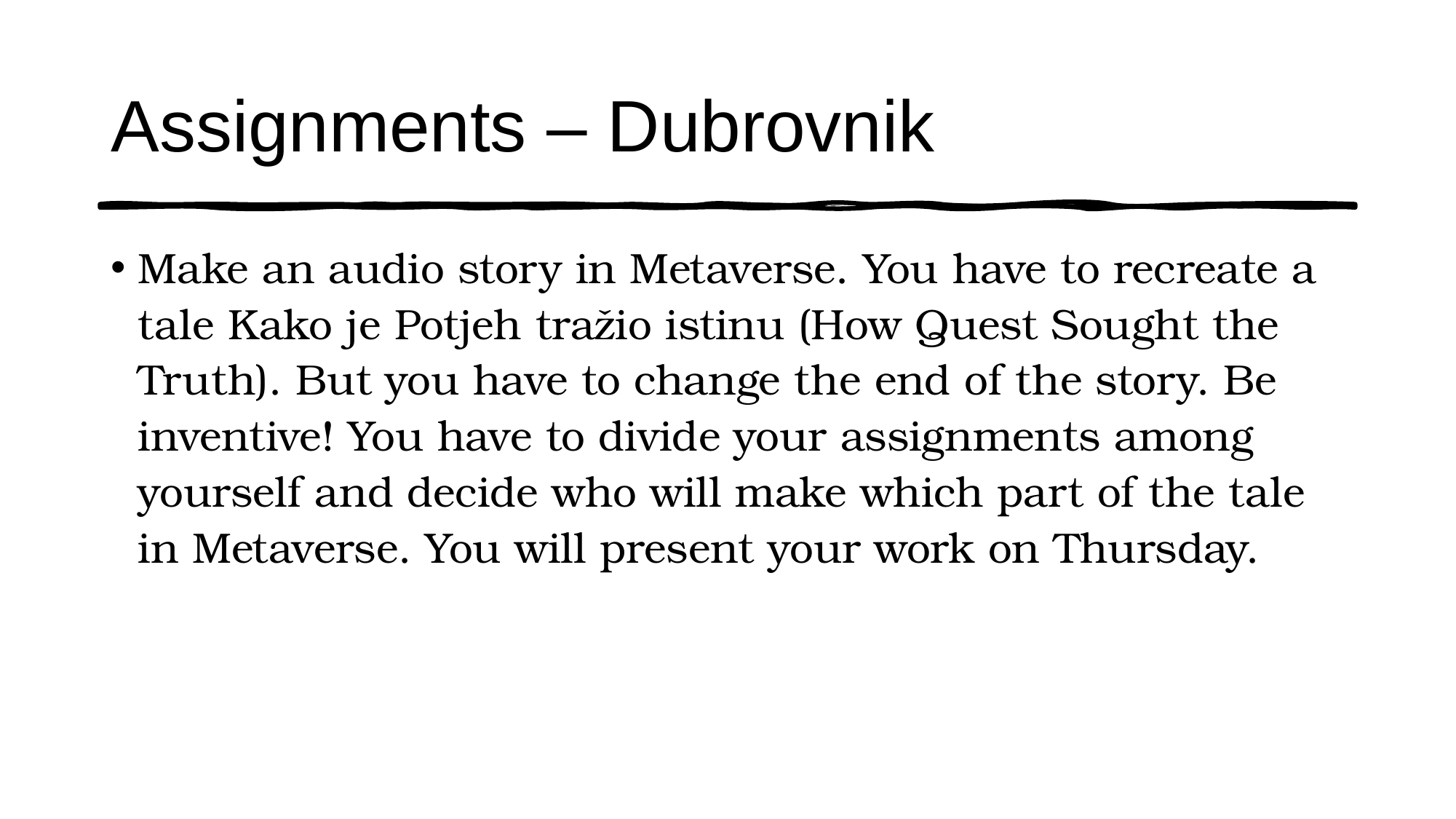

# Assignments – Dubrovnik
Make an audio story in Metaverse. You have to recreate a tale Kako je Potjeh tražio istinu (How Quest Sought the Truth). But you have to change the end of the story. Be inventive! You have to divide your assignments among yourself and decide who will make which part of the tale in Metaverse. You will present your work on Thursday.